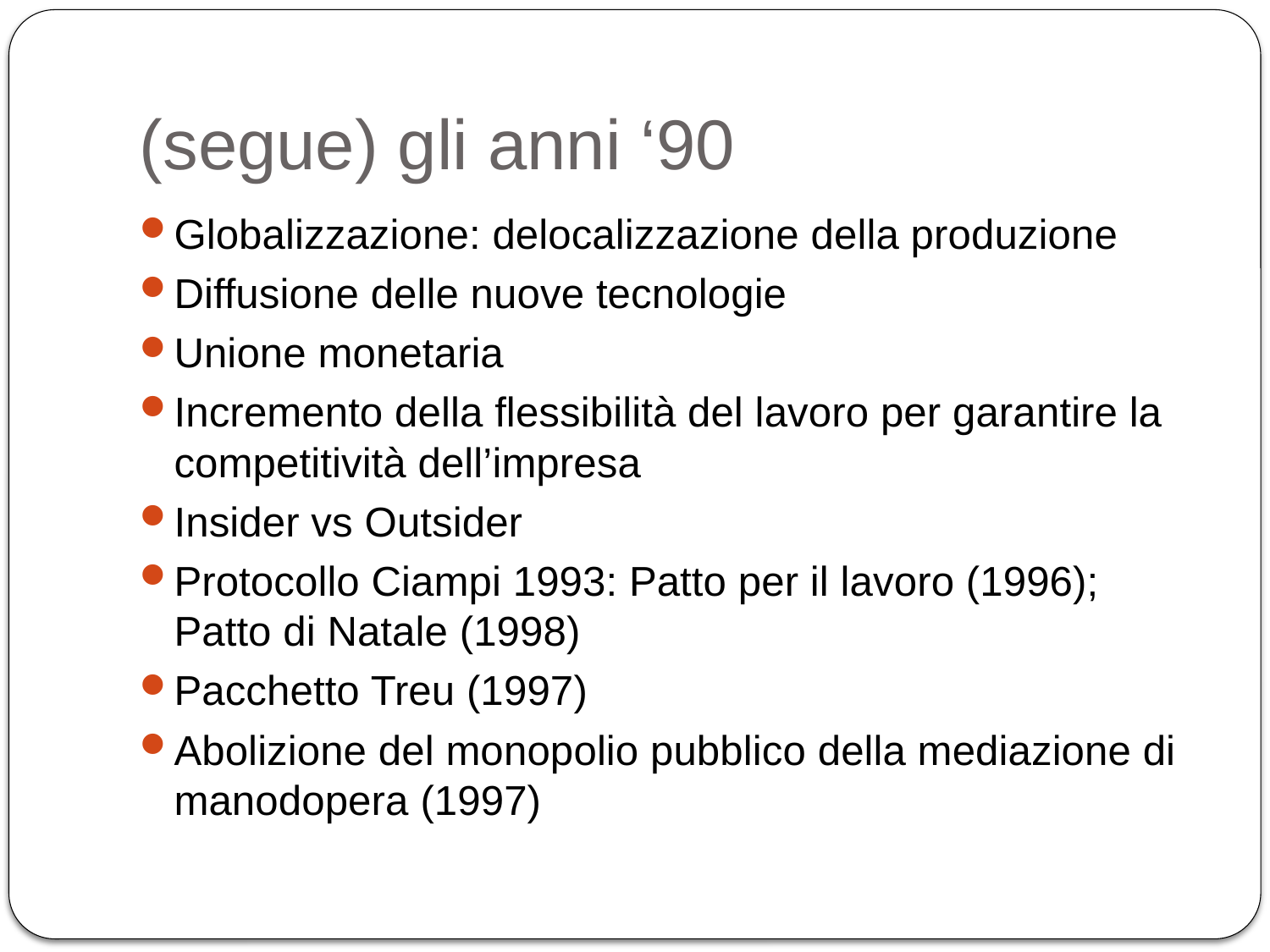

# (segue) gli anni ‘90
Globalizzazione: delocalizzazione della produzione
Diffusione delle nuove tecnologie
Unione monetaria
Incremento della flessibilità del lavoro per garantire la competitività dell’impresa
Insider vs Outsider
Protocollo Ciampi 1993: Patto per il lavoro (1996); Patto di Natale (1998)
Pacchetto Treu (1997)
Abolizione del monopolio pubblico della mediazione di manodopera (1997)